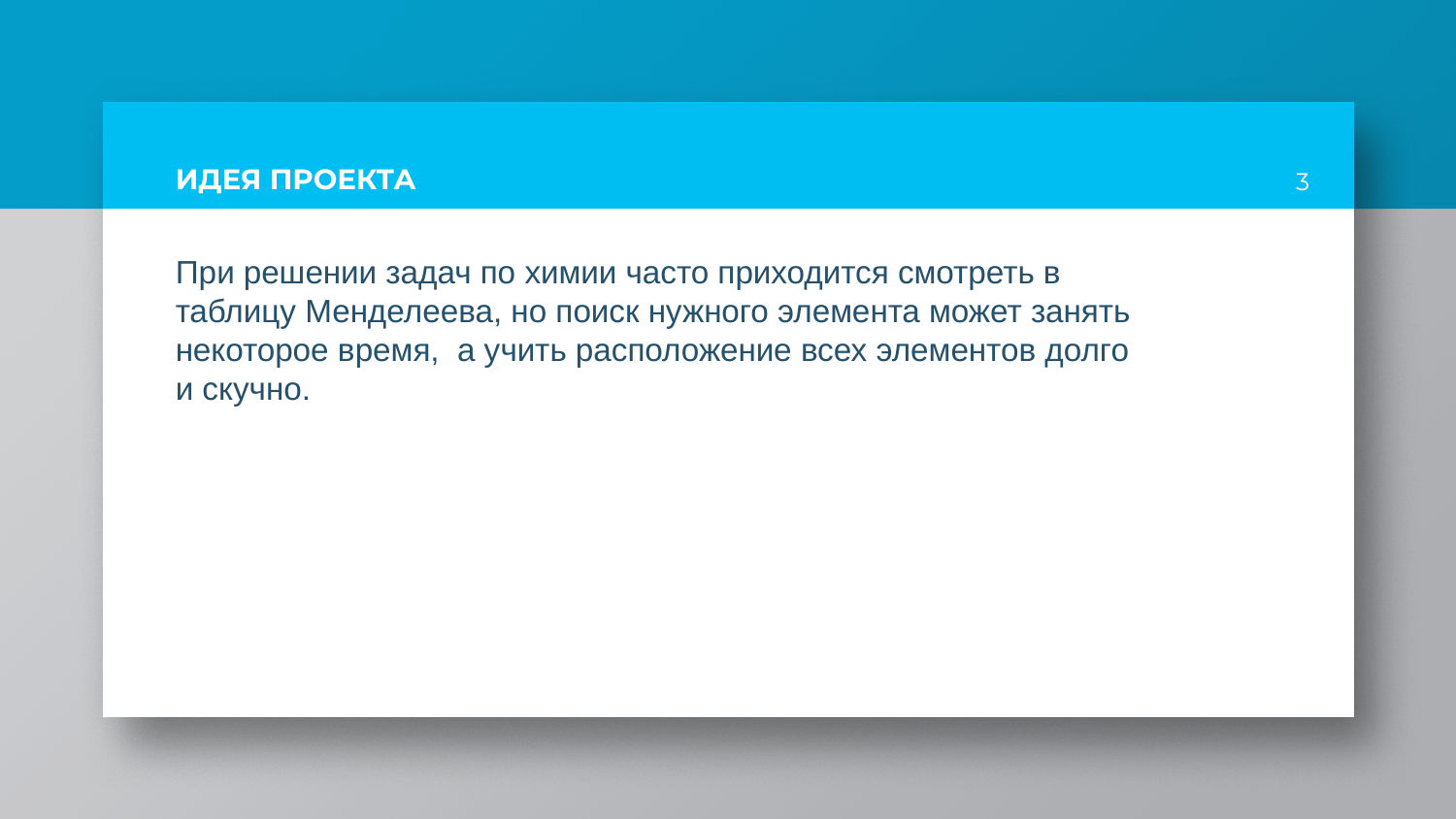

# ИДЕЯ ПРОЕКТА
3
При решении задач по химии часто приходится смотреть в таблицу Менделеева, но поиск нужного элемента может занять некоторое время,  а учить расположение всех элементов долго и скучно.